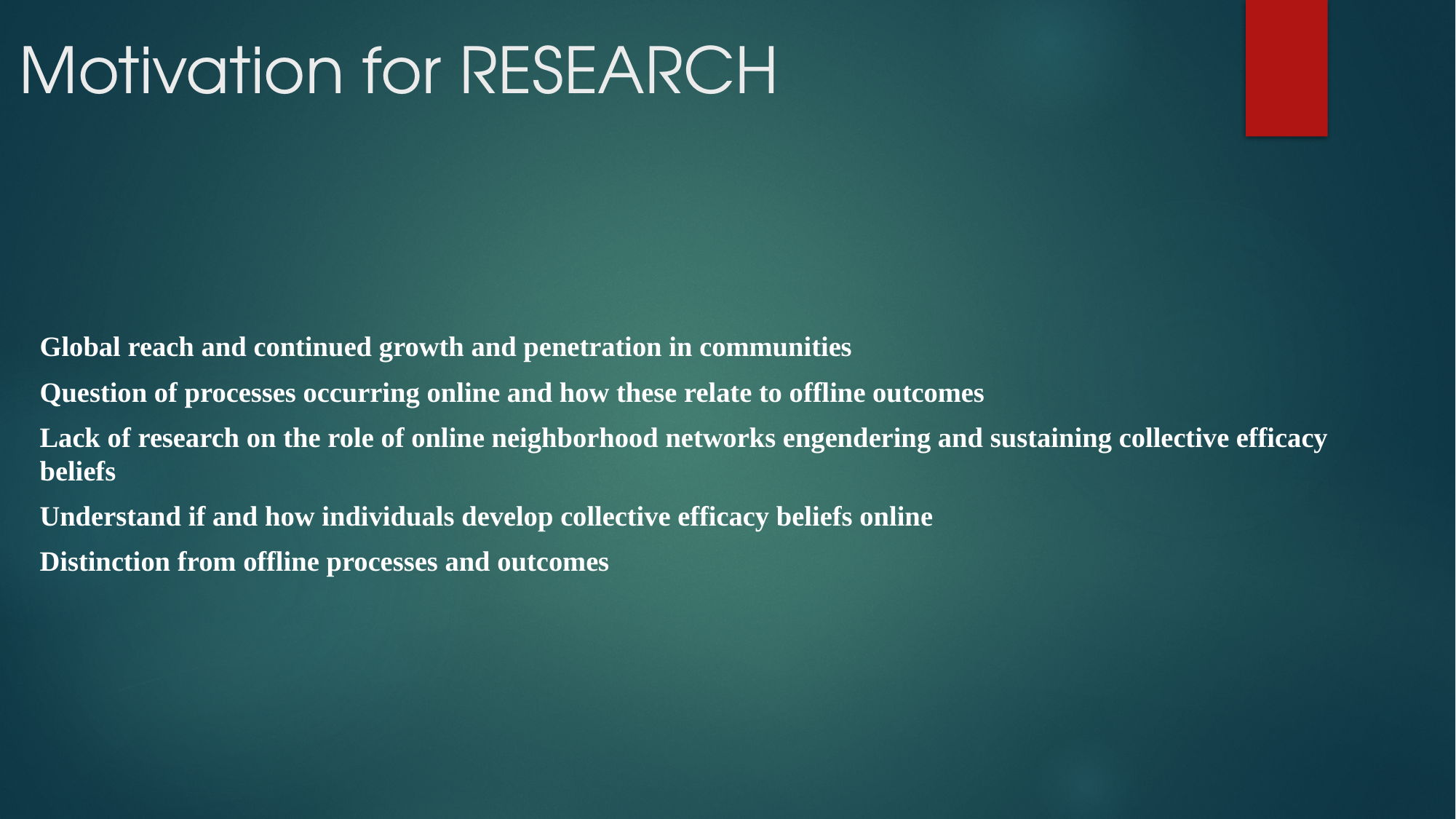

# Motivation for RESEARCH

Global reach and continued growth and penetration in communities
Question of processes occurring online and how these relate to offline outcomes
Lack of research on the role of online neighborhood networks engendering and sustaining collective efficacy beliefs
Understand if and how individuals develop collective efficacy beliefs online
Distinction from offline processes and outcomes